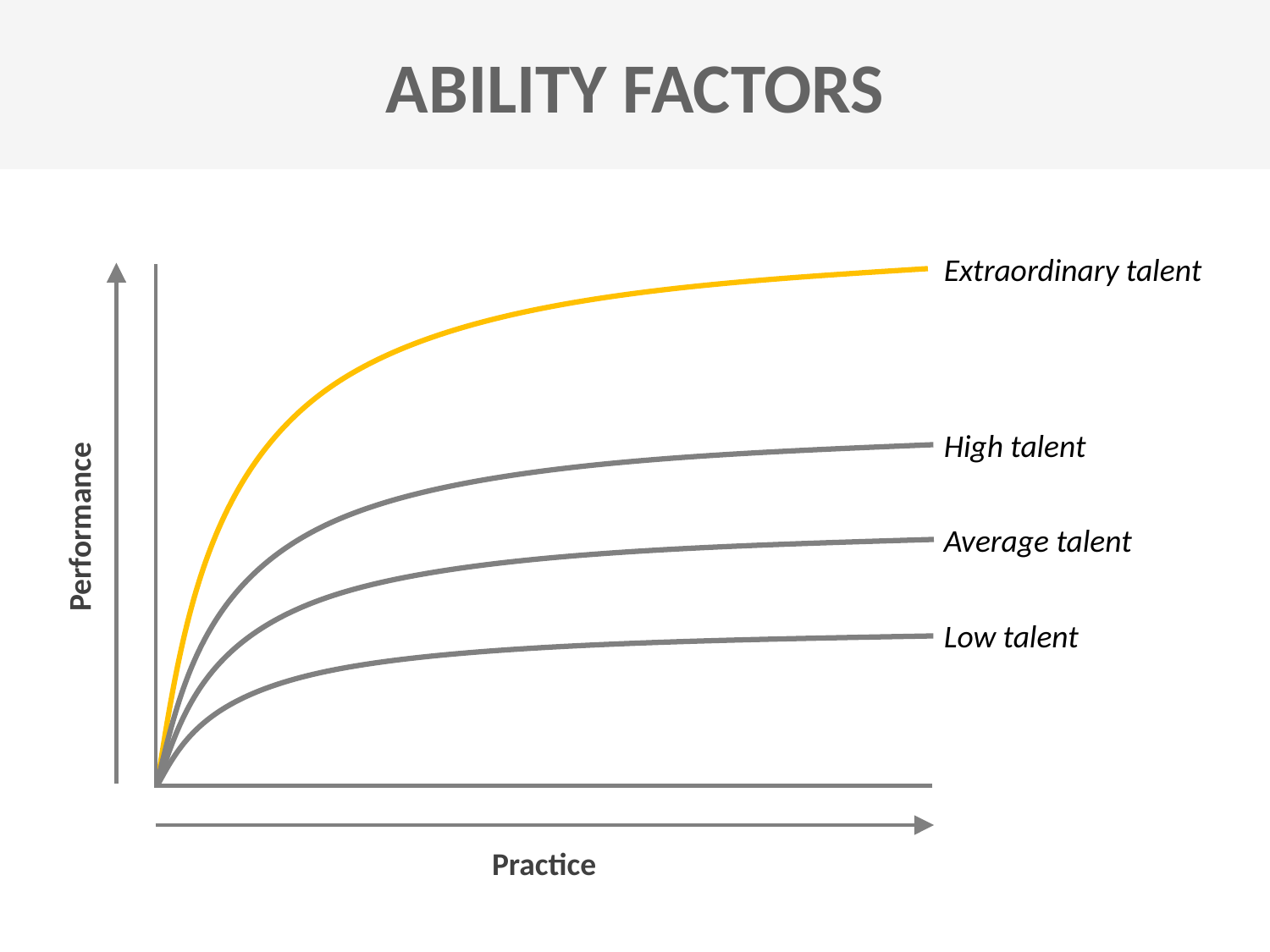

ABILITY FACTORS

Extraordinary talent

High talent

Performance
Average talent

Low talent

Practice